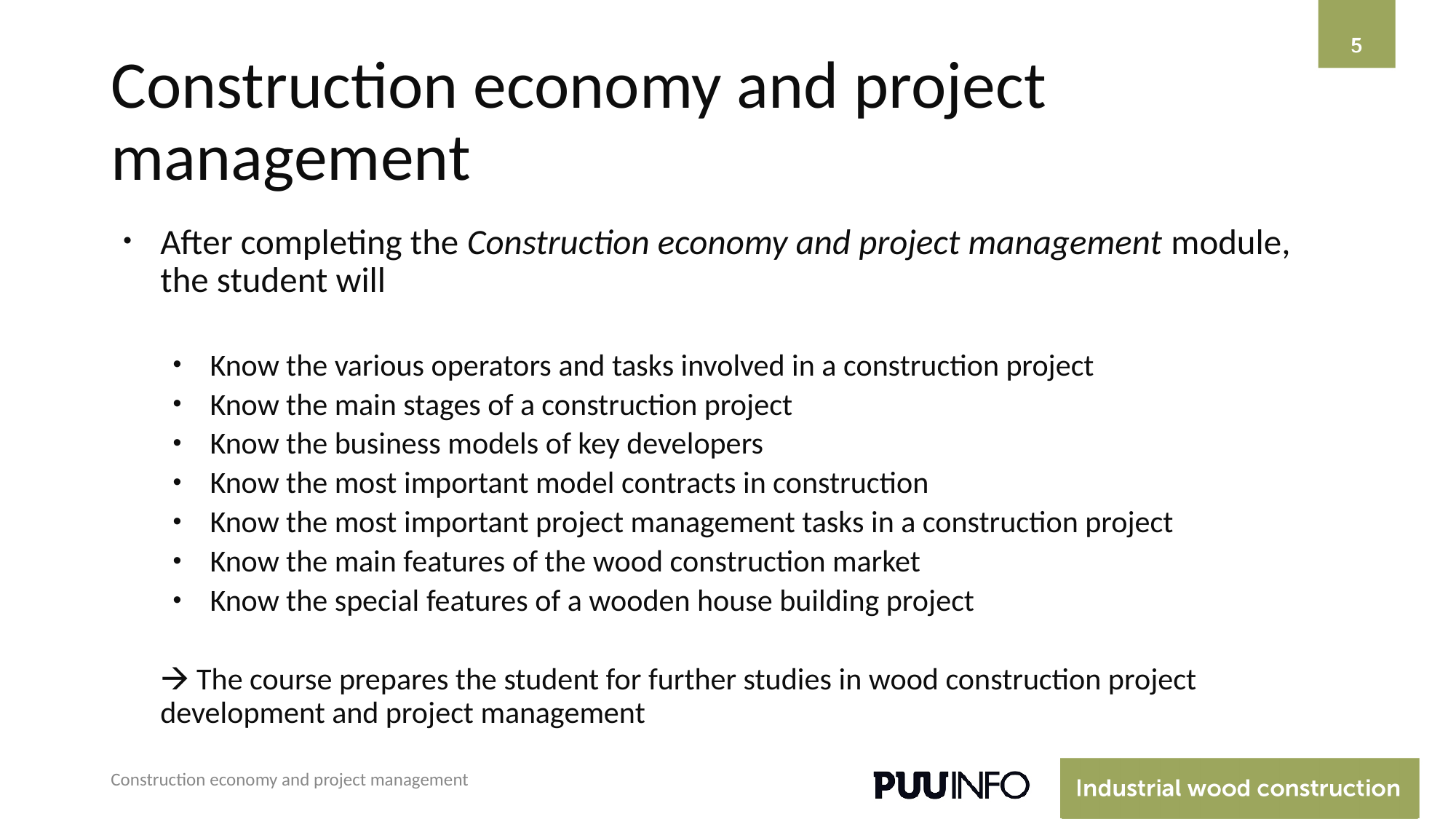

5
5
# Construction economy and project management
After completing the Construction economy and project management module, the student will
Know the various operators and tasks involved in a construction project
Know the main stages of a construction project
Know the business models of key developers
Know the most important model contracts in construction
Know the most important project management tasks in a construction project
Know the main features of the wood construction market
Know the special features of a wooden house building project

🡪 The course prepares the student for further studies in wood construction project development and project management

Construction economy and project management